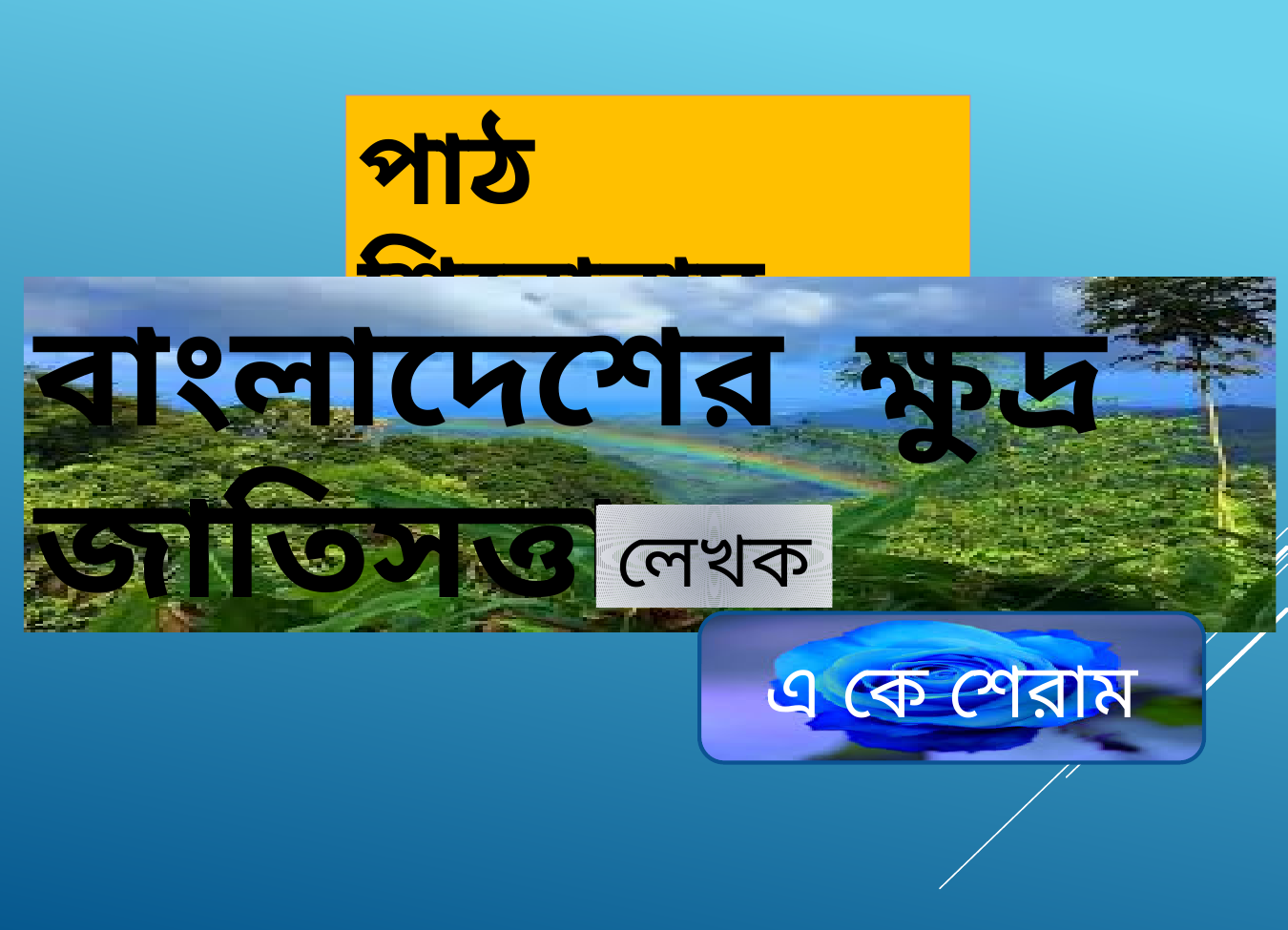

পাঠ শিরোনাম
বাংলাদেশের  ক্ষুদ্র জাতিসত্তা
লেখক
এ কে শেরাম